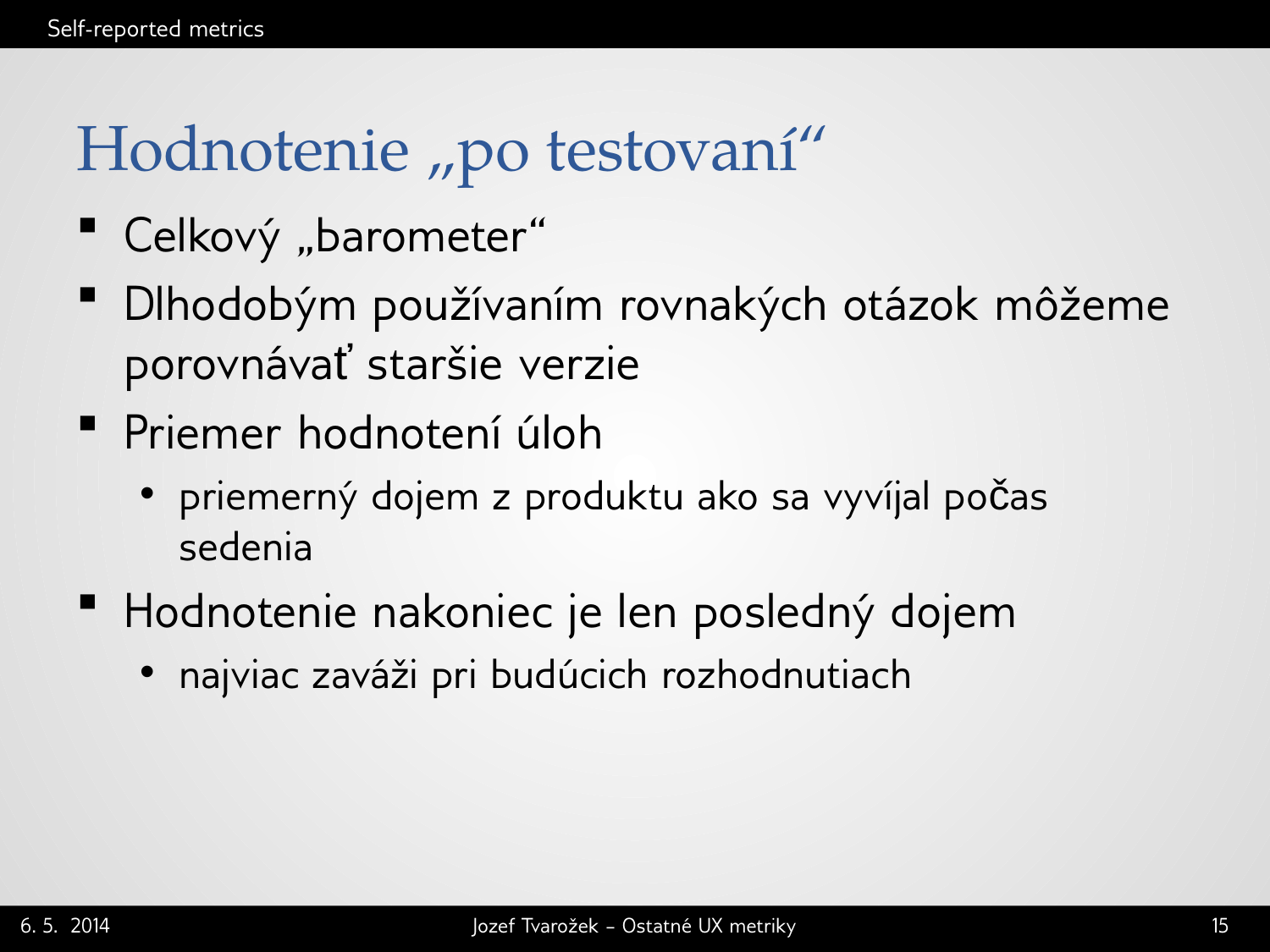

Self-reported metrics
# Hodnotenie „po testovaní“
Celkový „barometer“
Dlhodobým používaním rovnakých otázok môžeme porovnávať staršie verzie
Priemer hodnotení úloh
priemerný dojem z produktu ako sa vyvíjal počas sedenia
Hodnotenie nakoniec je len posledný dojem
najviac zaváži pri budúcich rozhodnutiach

Jozef Tvarožek – Ostatné UX metriky